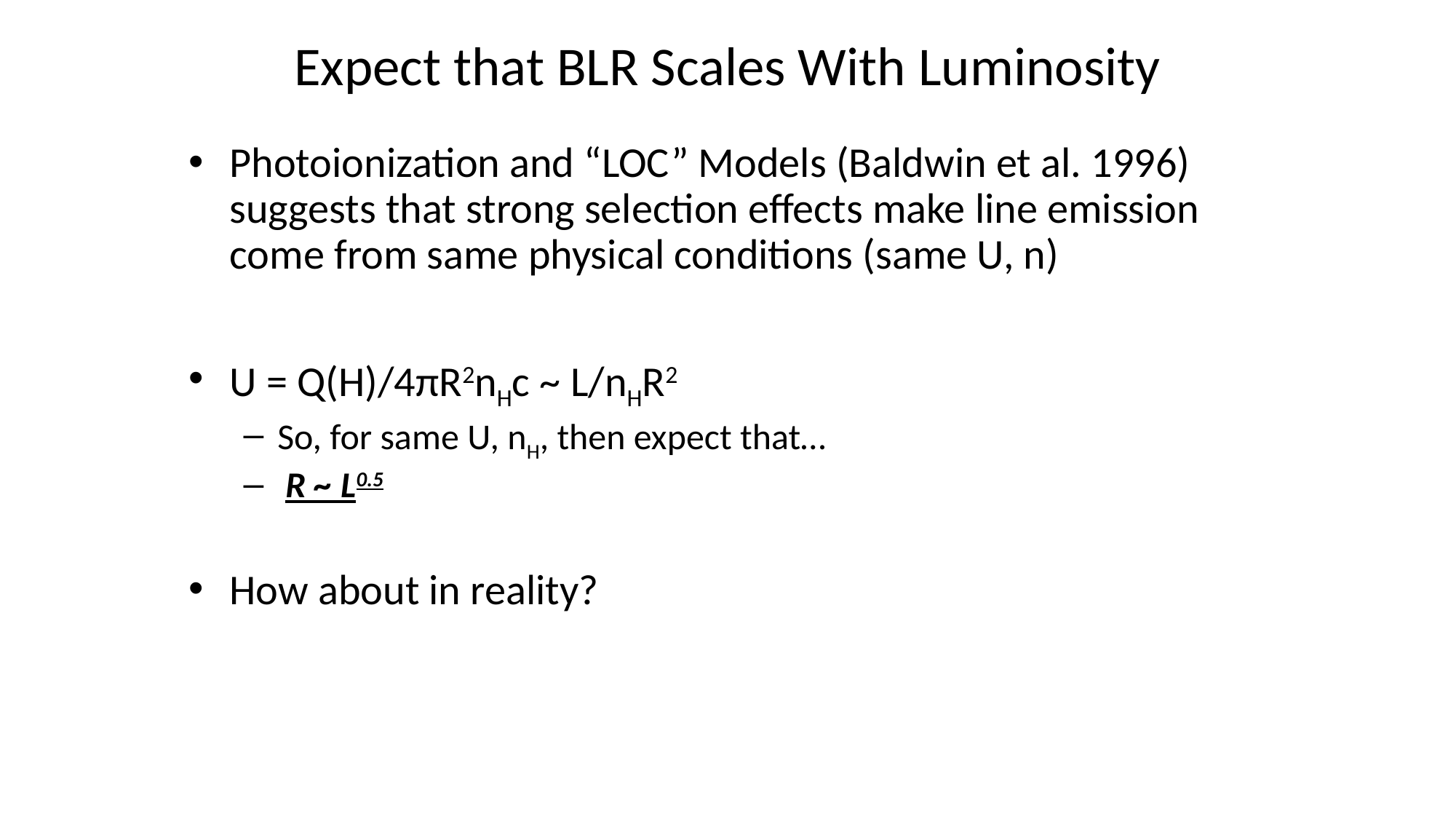

# Expect that BLR Scales With Luminosity
Photoionization and “LOC” Models (Baldwin et al. 1996) suggests that strong selection effects make line emission come from same physical conditions (same U, n)

U = Q(H)/4πR2nHc ~ L/nHR2
So, for same U, nH, then expect that…
 R ~ L0.5

How about in reality?